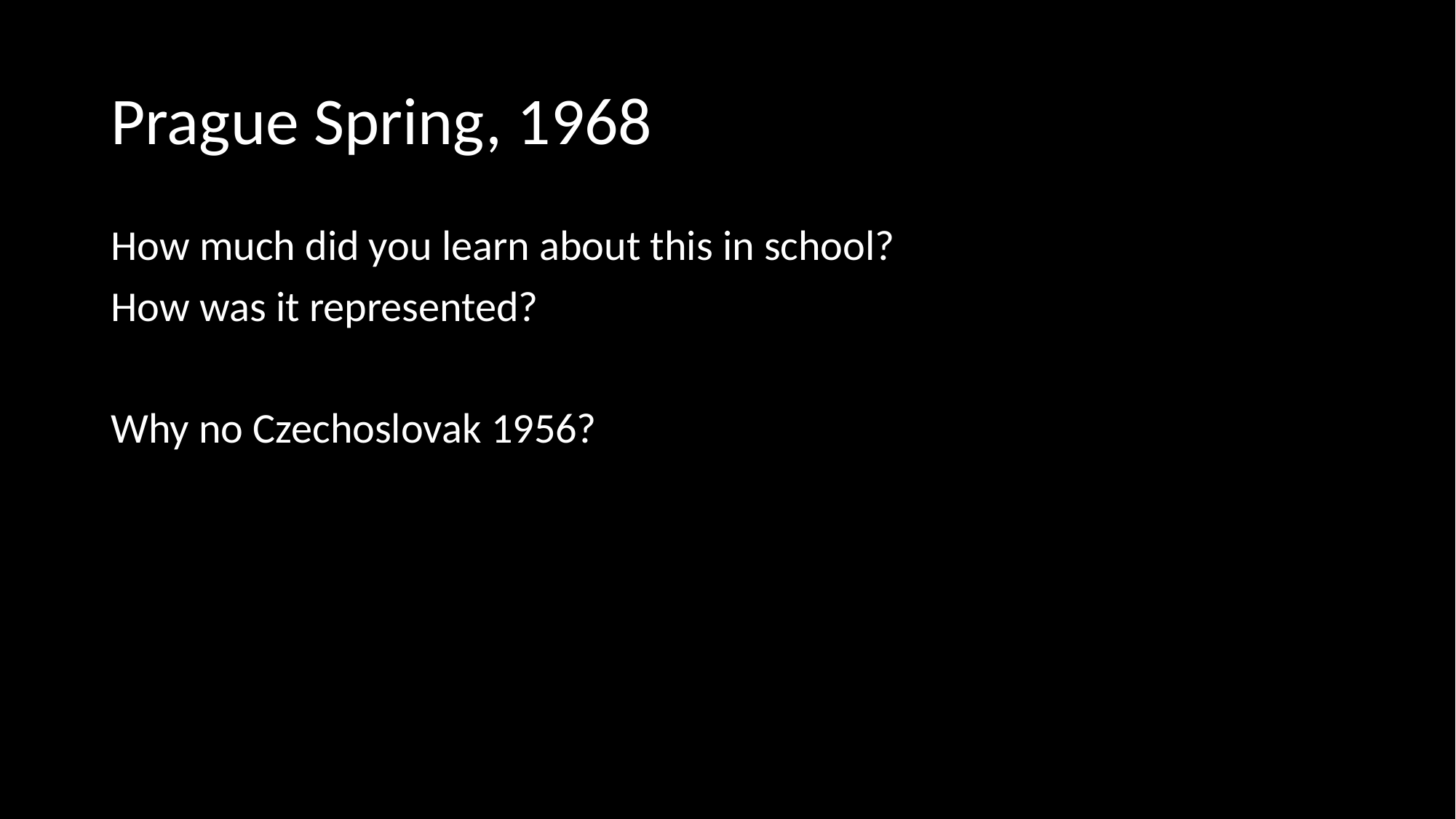

# Prague Spring, 1968
How much did you learn about this in school?
How was it represented?

Why no Czechoslovak 1956?